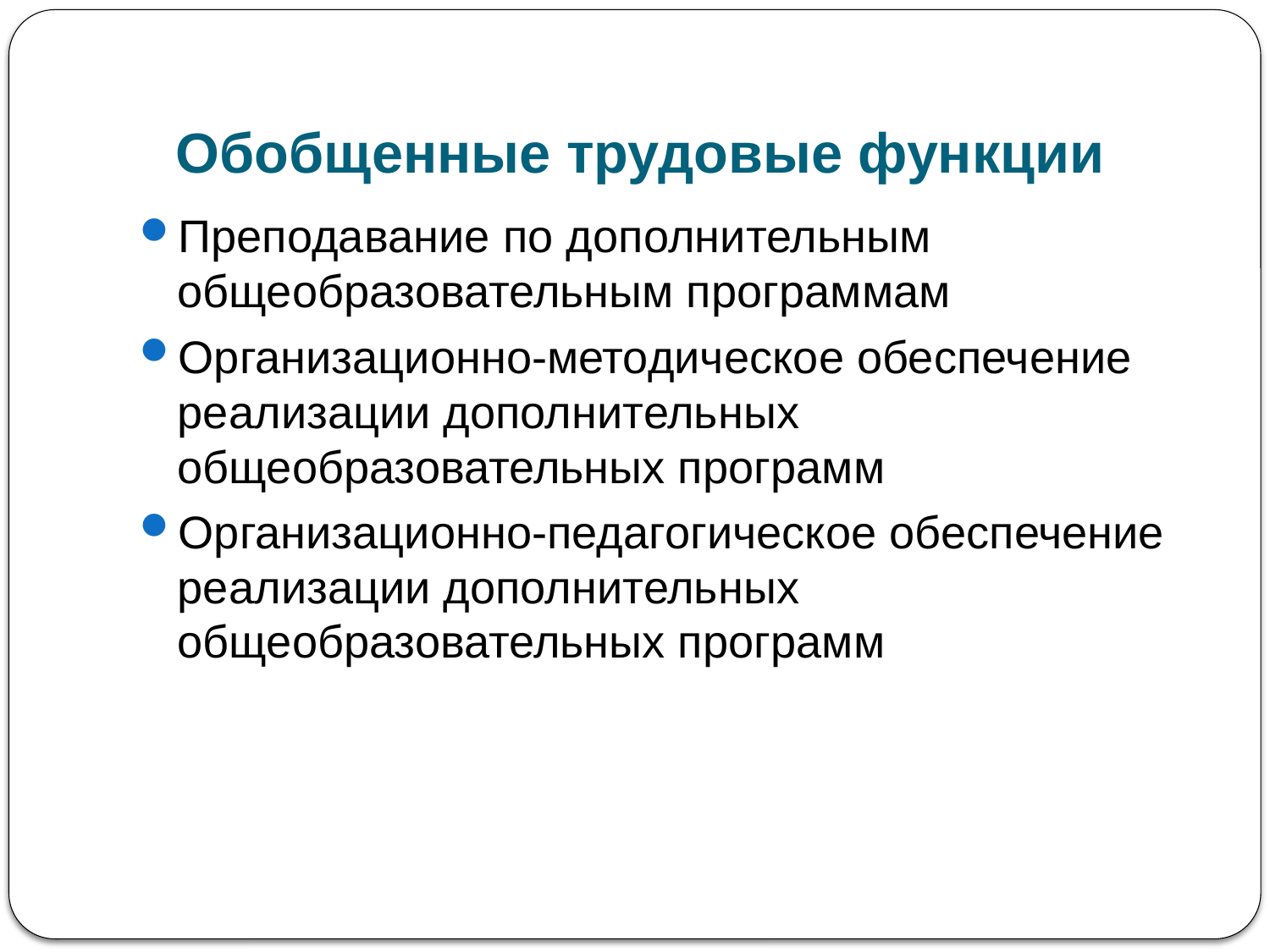

# Обобщенные трудовые функции
Преподавание по дополнительным общеобразовательным программам
Организационно-методическое обеспечение реализации дополнительных общеобразовательных программ
Организационно-педагогическое обеспечение реализации дополнительных общеобразовательных программ